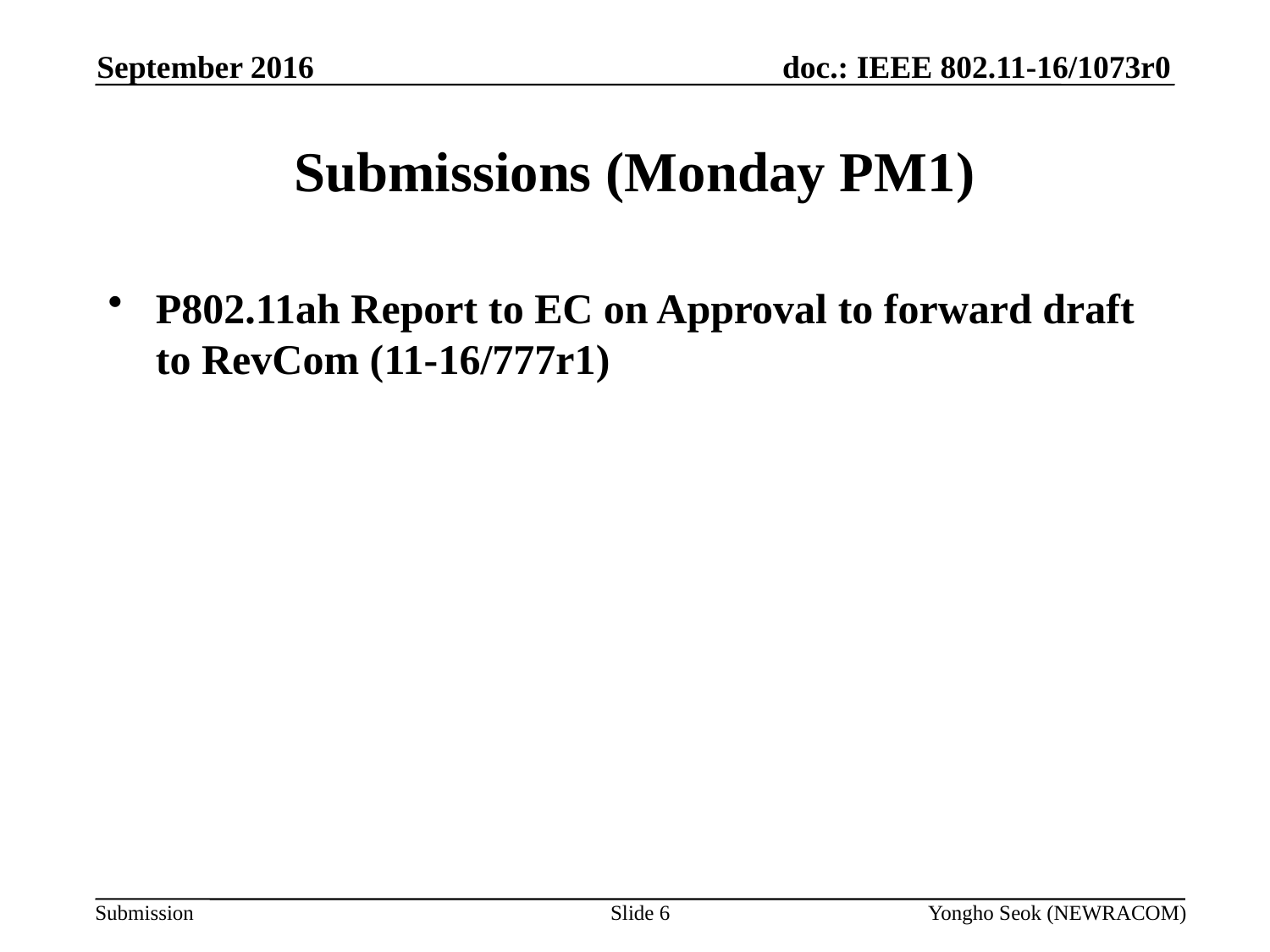

September 2016
# Submissions (Monday PM1)
P802.11ah Report to EC on Approval to forward draft to RevCom (11-16/777r1)
Slide 6
Yongho Seok (NEWRACOM)